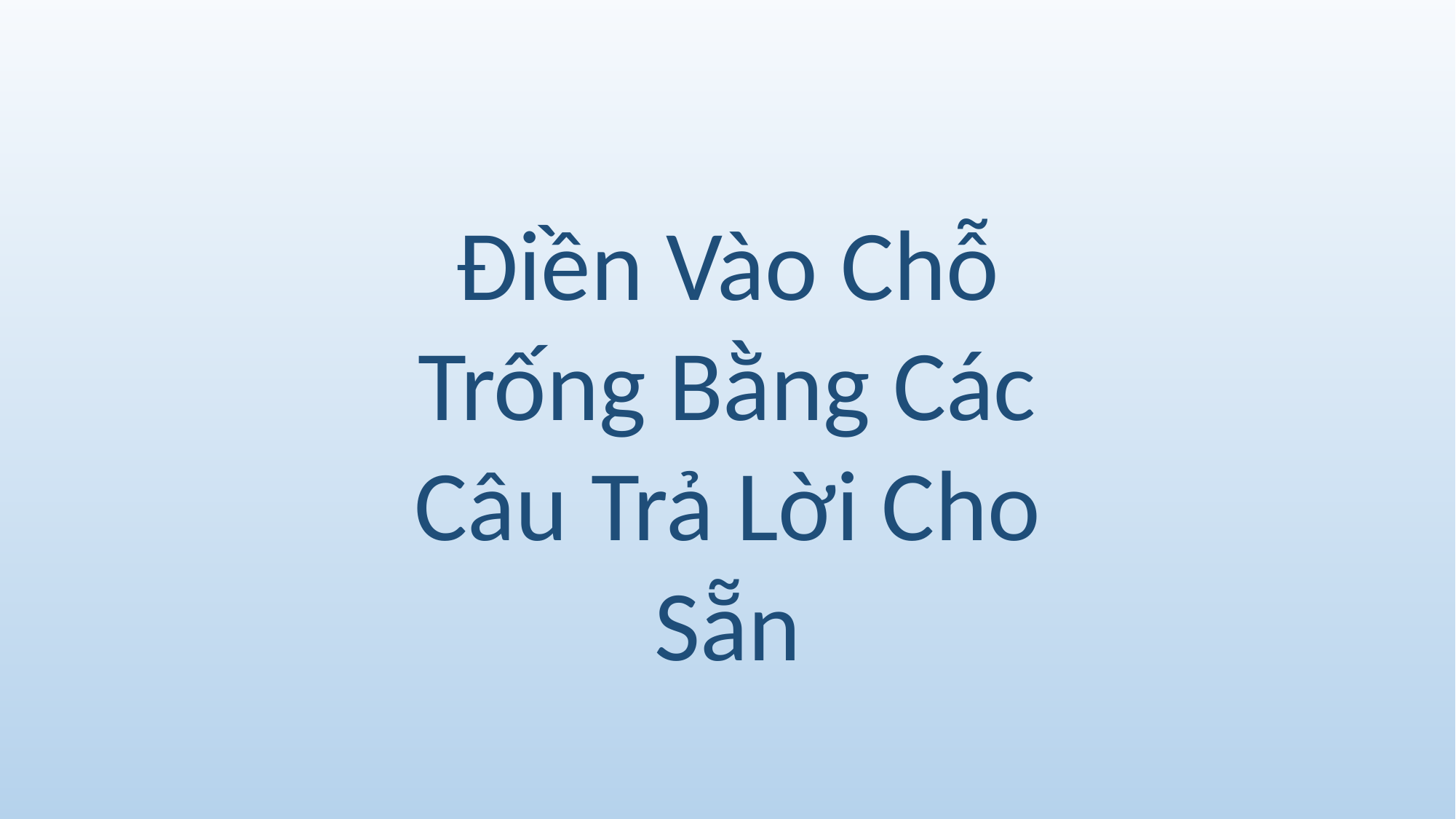

Điền Vào Chỗ Trống Bằng Các Câu Trả Lời Cho Sẵn